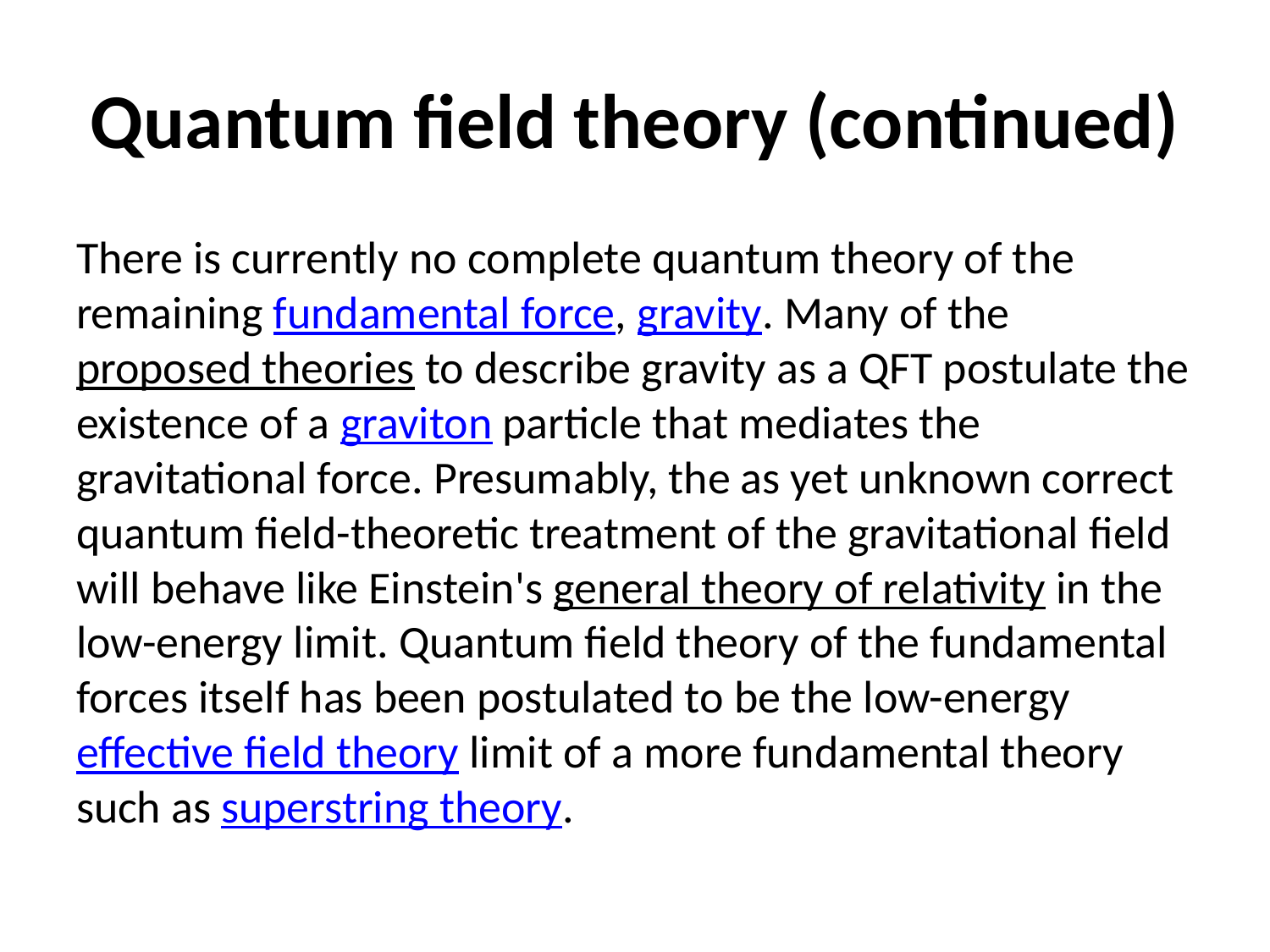

# Quantum field theory (continued)
There is currently no complete quantum theory of the remaining fundamental force, gravity. Many of the proposed theories to describe gravity as a QFT postulate the existence of a graviton particle that mediates the gravitational force. Presumably, the as yet unknown correct quantum field-theoretic treatment of the gravitational field will behave like Einstein's general theory of relativity in the low-energy limit. Quantum field theory of the fundamental forces itself has been postulated to be the low-energy effective field theory limit of a more fundamental theory such as superstring theory.